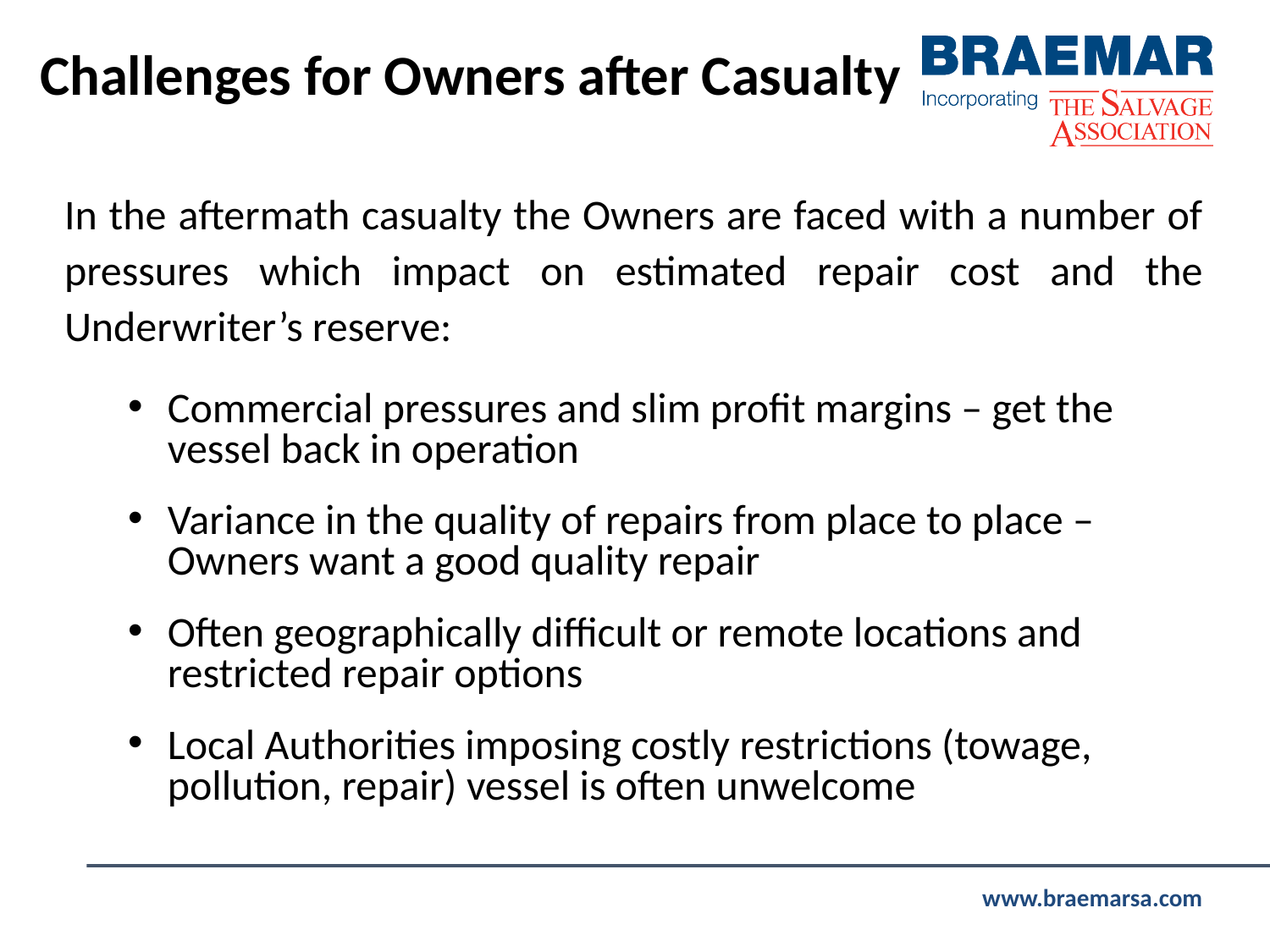

# Challenges for Owners after Casualty
In the aftermath casualty the Owners are faced with a number of pressures which impact on estimated repair cost and the Underwriter’s reserve:

Commercial pressures and slim profit margins – get the vessel back in operation

Variance in the quality of repairs from place to place – Owners want a good quality repair

Often geographically difficult or remote locations and restricted repair options

Local Authorities imposing costly restrictions (towage, pollution, repair) vessel is often unwelcome